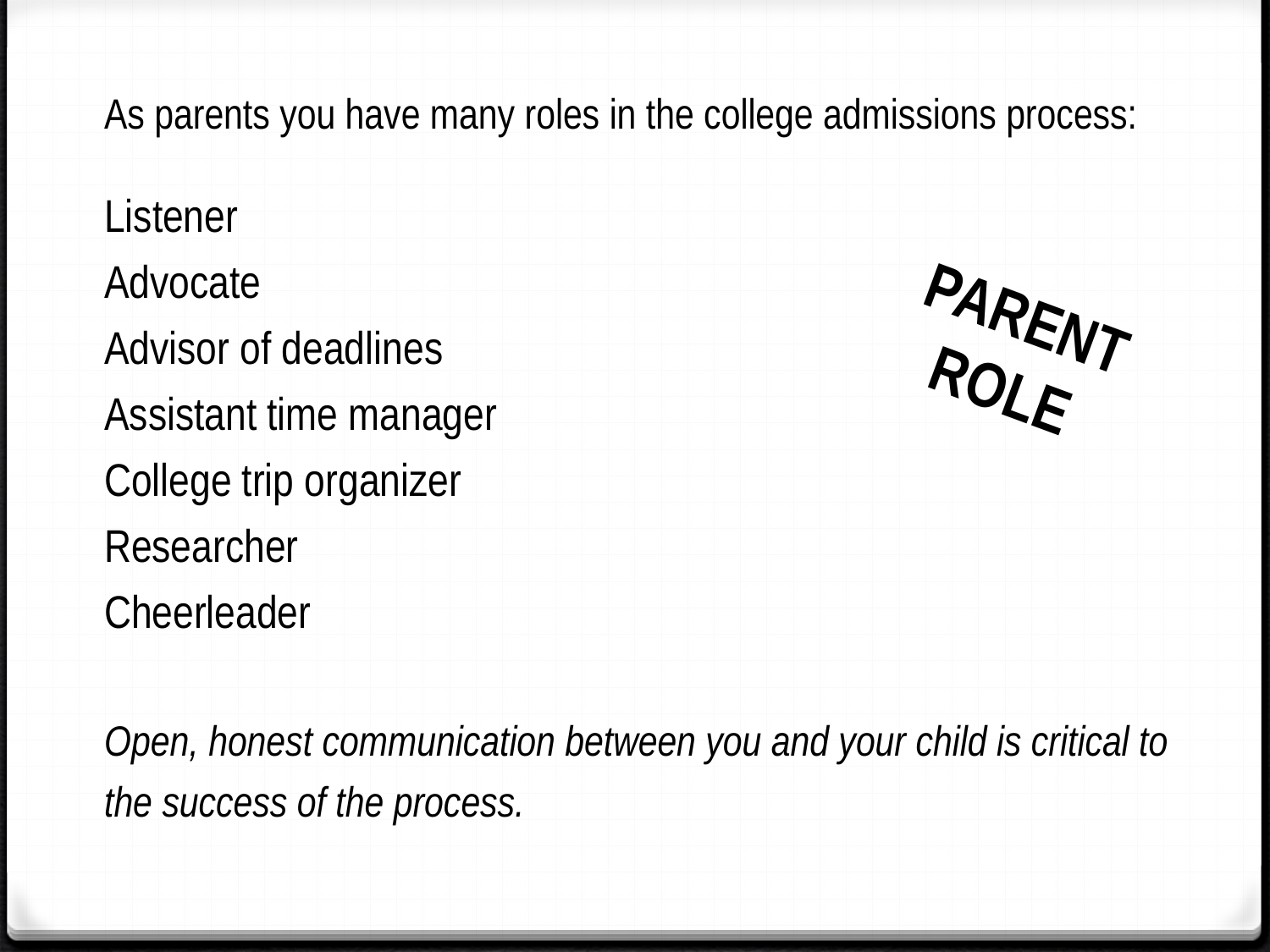

As parents you have many roles in the college admissions process:

Listener
Advocate
Advisor of deadlines
Assistant time manager
College trip organizer
Researcher
Cheerleader

Open, honest communication between you and your child is critical to the success of the process.

PARENT
ROLE